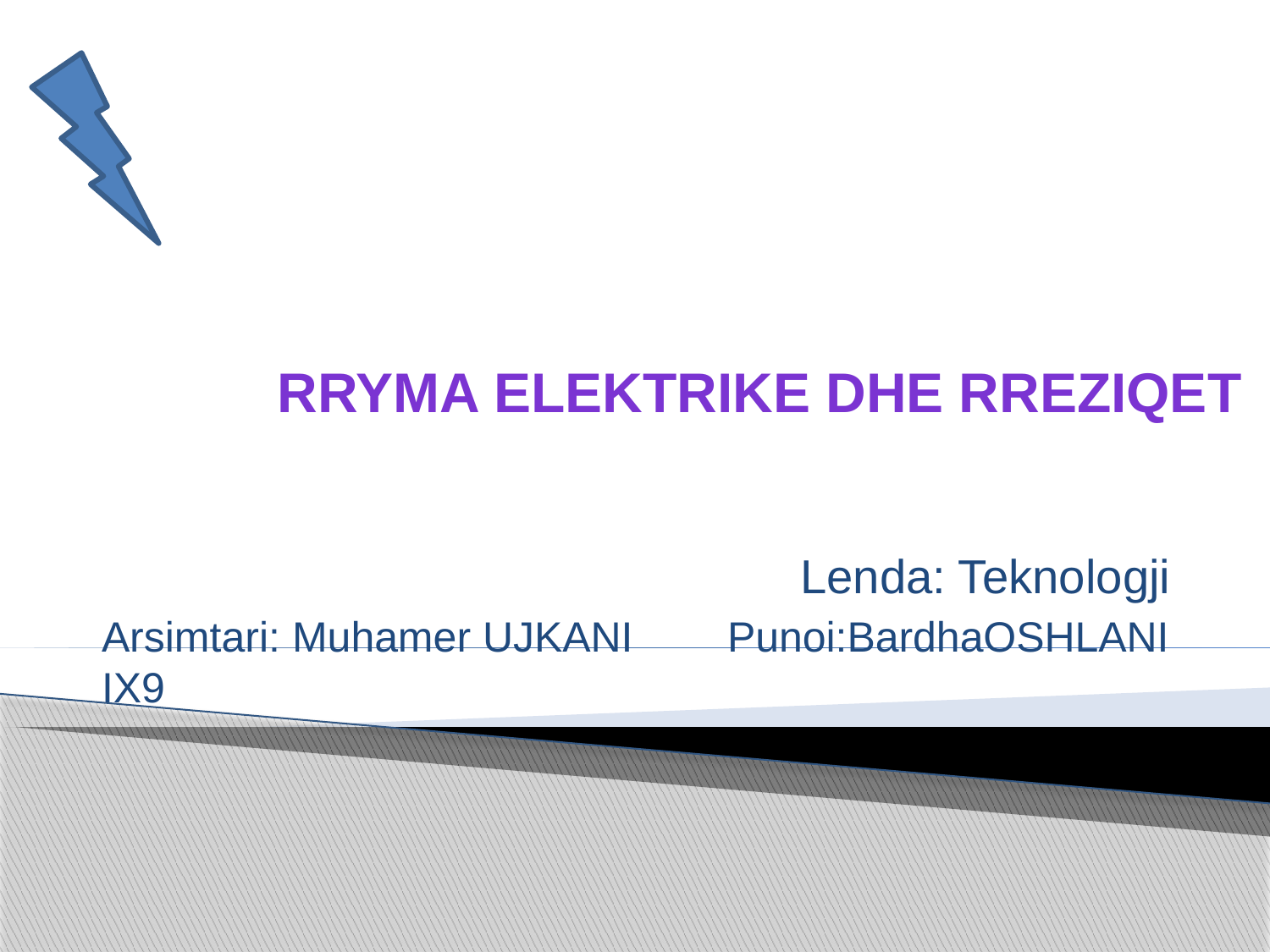

# RRYMA ELEKTRIKE DHE rreziqet
Lenda: Teknologji
Arsimtari: Muhamer UJKANI        Punoi:BardhaOSHLANI IX9